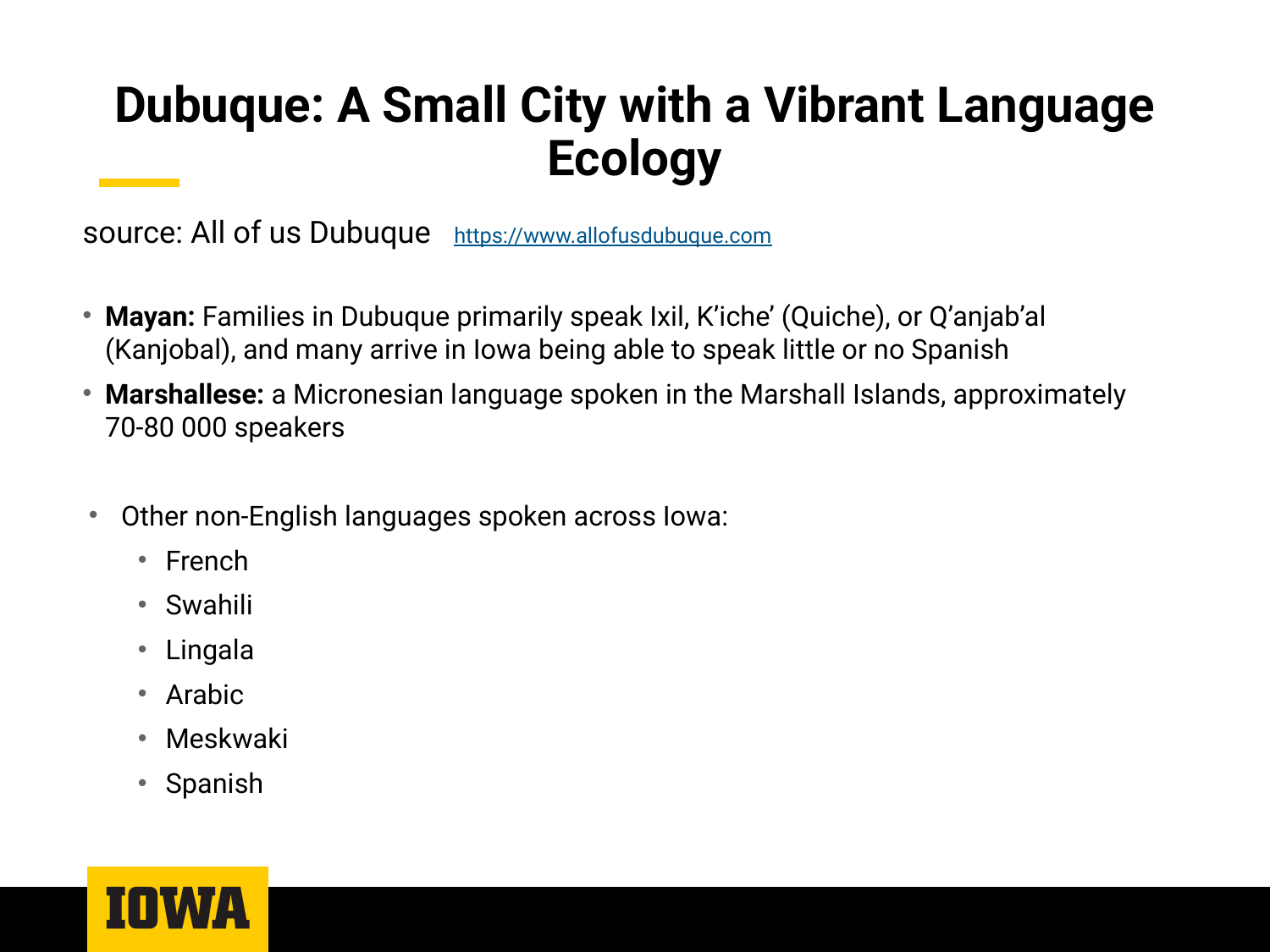

# Dubuque: A Small City with a Vibrant Language Ecology
source: All of us Dubuque   https://www.allofusdubuque.com

Mayan: Families in Dubuque primarily speak Ixil, K’iche’ (Quiche), or Q’anjab’al (Kanjobal), and many arrive in Iowa being able to speak little or no Spanish
Marshallese: a Micronesian language spoken in the Marshall Islands, approximately 70-80 000 speakers

Other non-English languages spoken across Iowa:
French
Swahili
Lingala
Arabic
Meskwaki
Spanish